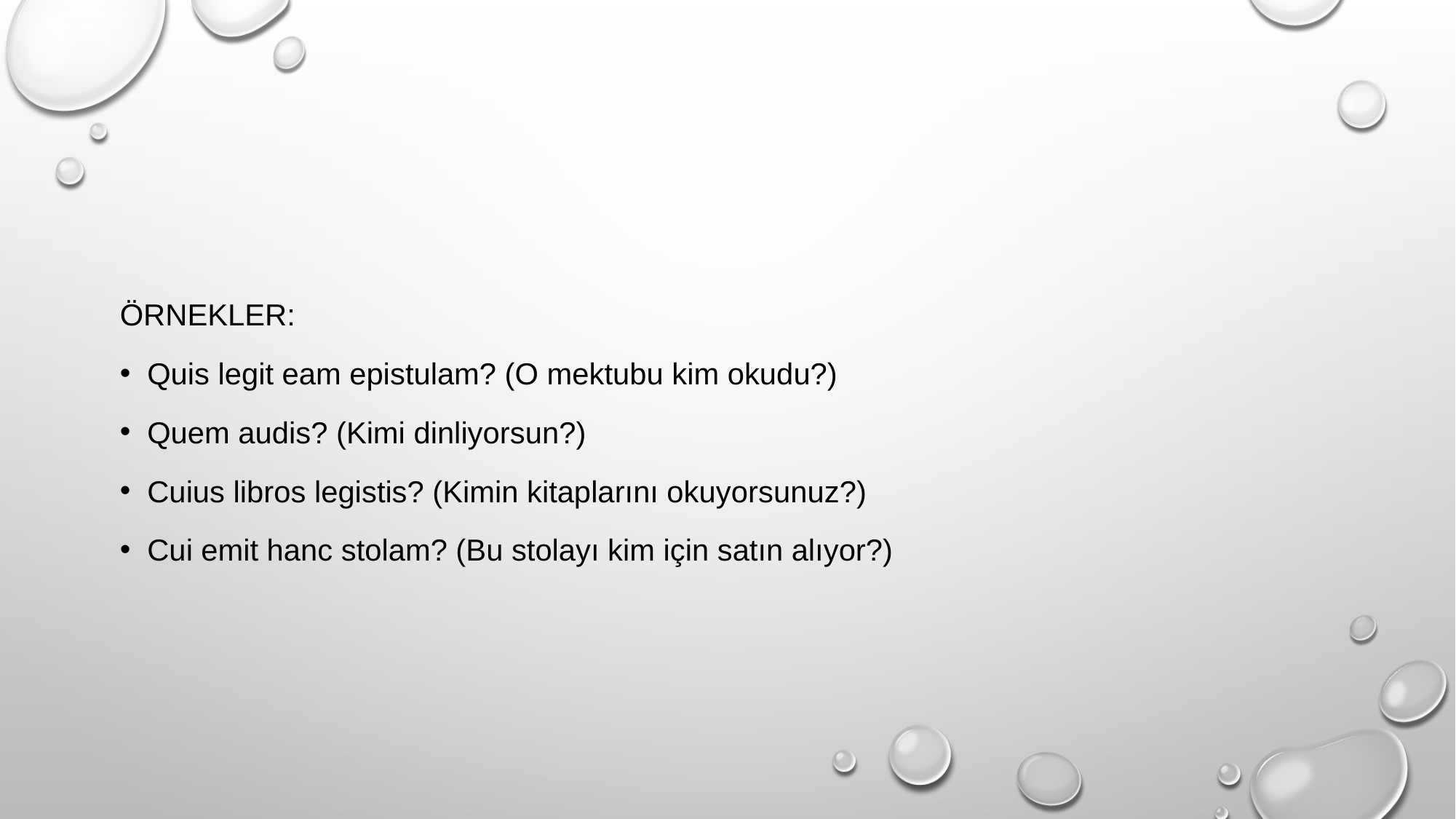

#
Örnekler:
Quis legit eam epistulam? (O mektubu kim okudu?)
Quem audis? (Kimi dinliyorsun?)
Cuius libros legistis? (Kimin kitaplarını okuyorsunuz?)
Cui emit hanc stolam? (Bu stolayı kim için satın alıyor?)